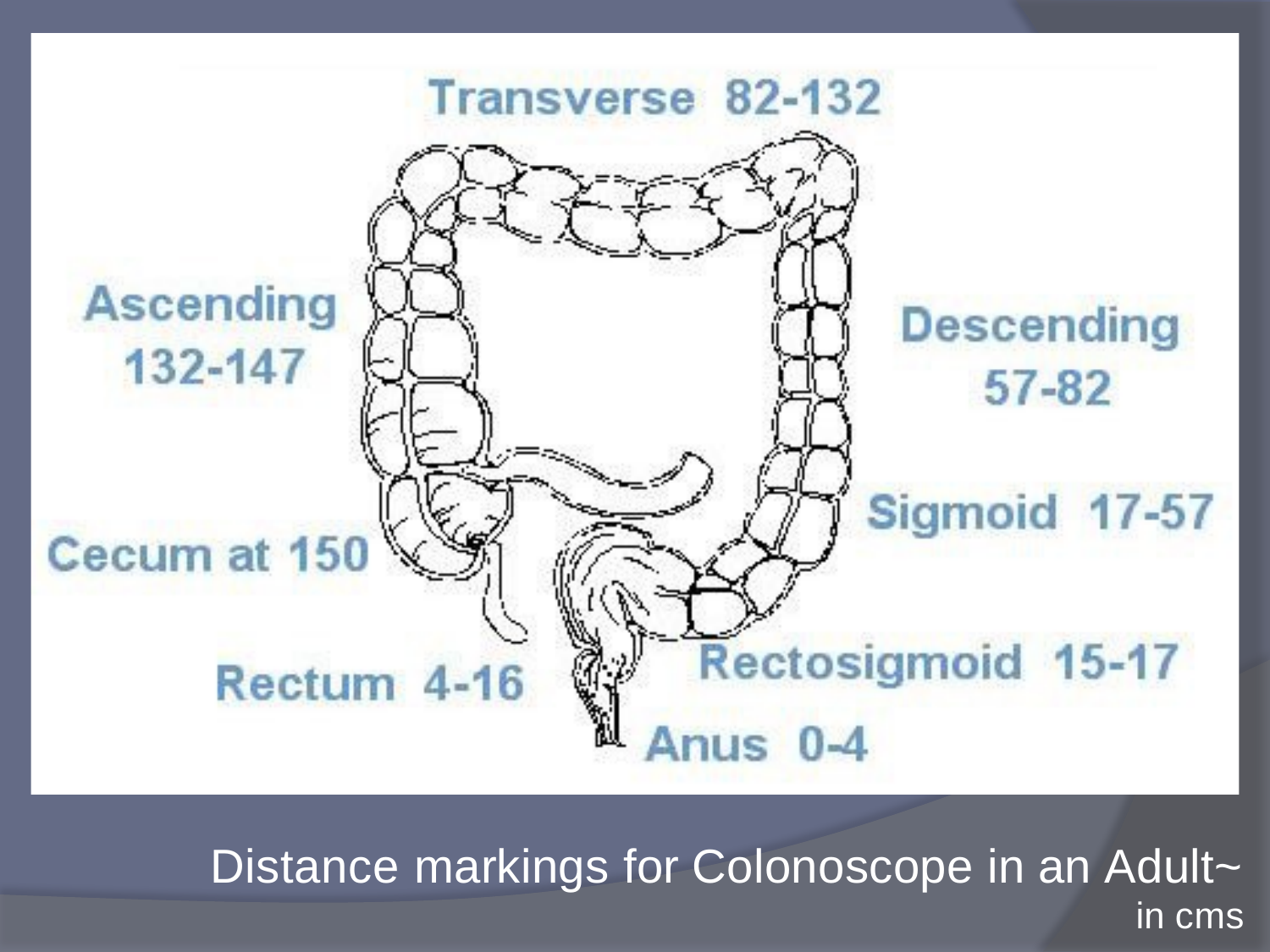

~Distance markings for Colonoscope in an Adult
in cms